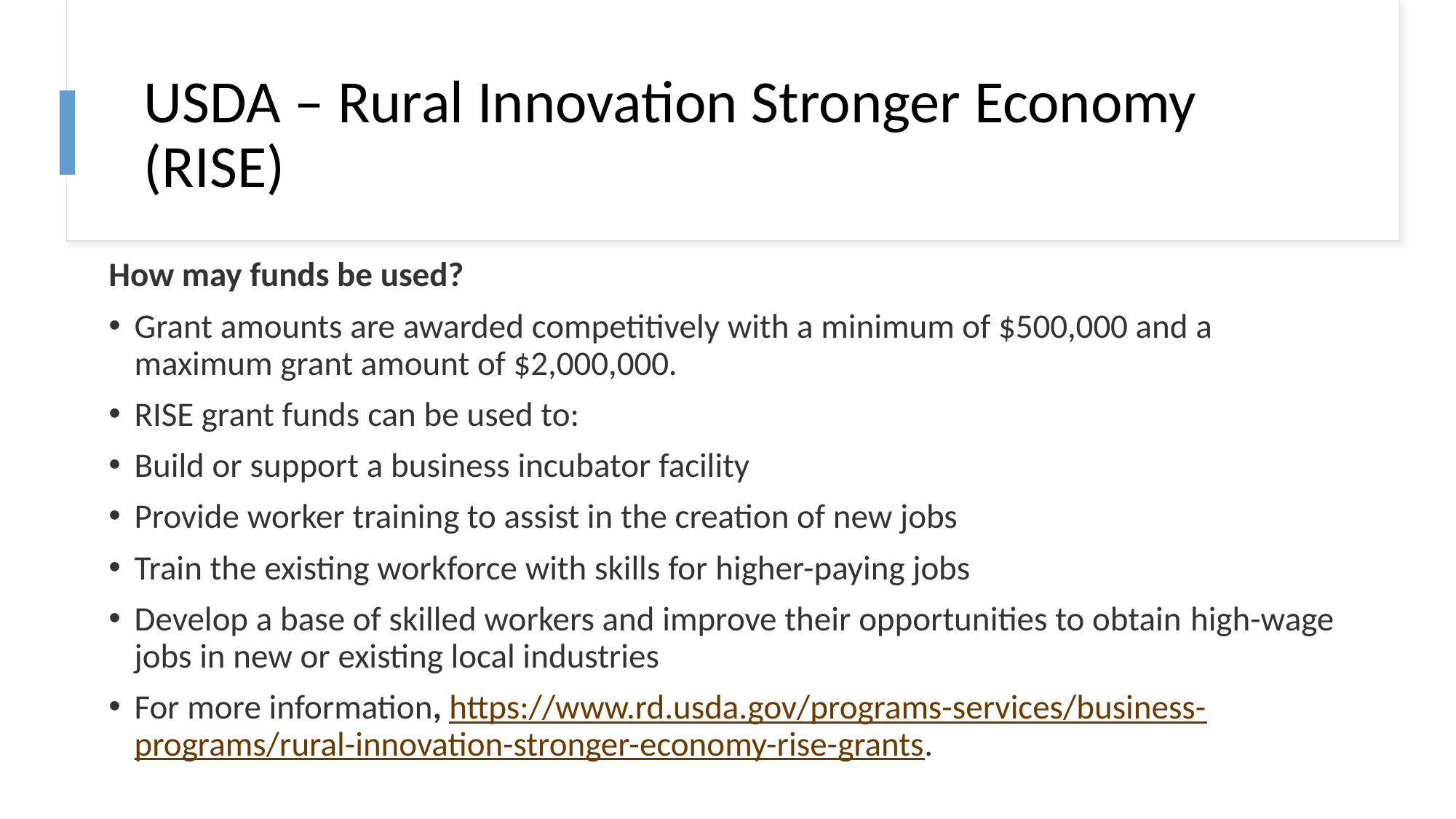

# USDA – Rural Innovation Stronger Economy (RISE)

How may funds be used?
Grant amounts are awarded competitively with a minimum of $500,000 and a maximum grant amount of $2,000,000.
RISE grant funds can be used to:
Build or support a business incubator facility
Provide worker training to assist in the creation of new jobs
Train the existing workforce with skills for higher-paying jobs
Develop a base of skilled workers and improve their opportunities to obtain high-wage jobs in new or existing local industries
For more information, https://www.rd.usda.gov/programs-services/business-programs/rural-innovation-stronger-economy-rise-grants.